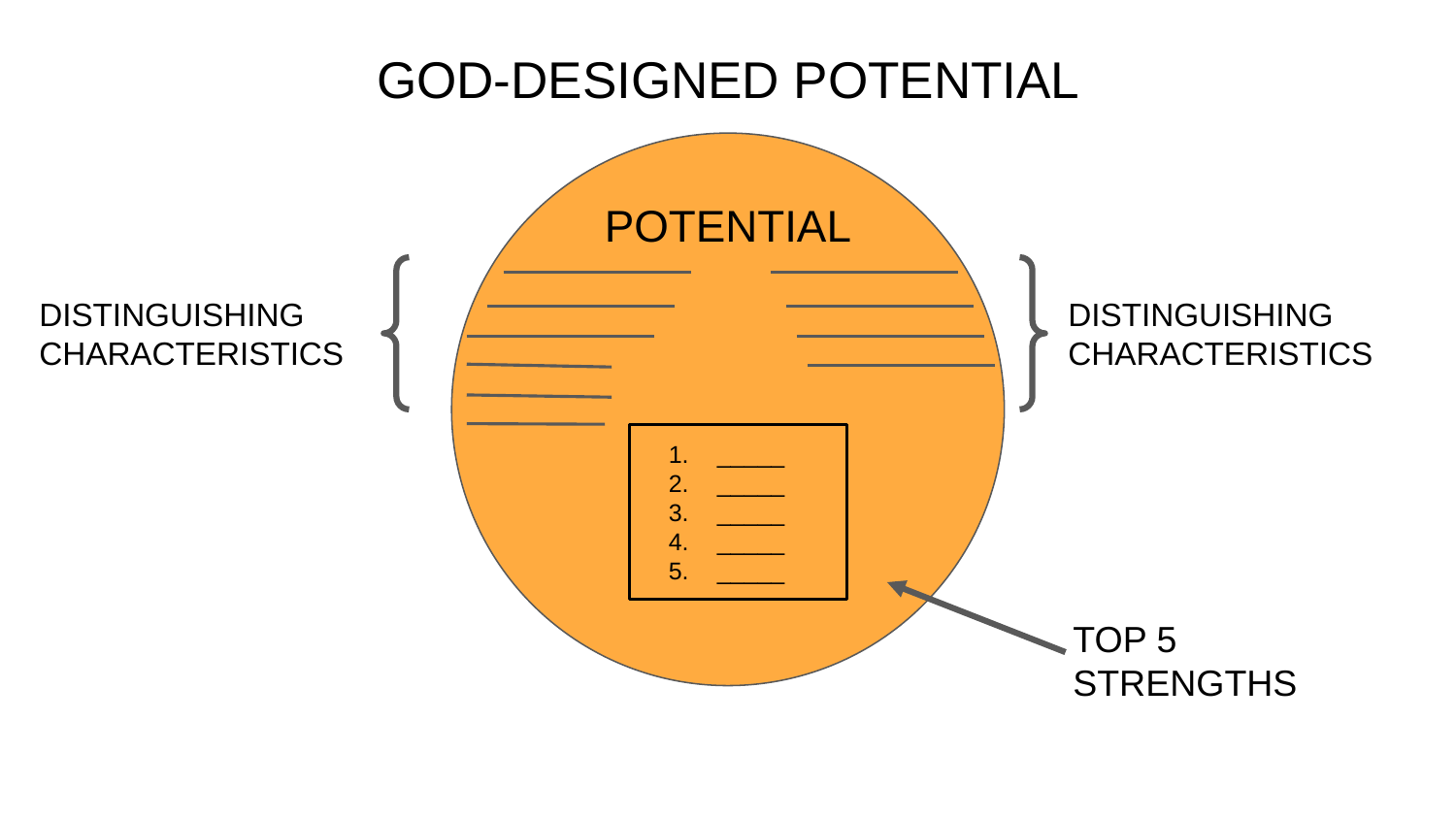

# GOD-DESIGNED POTENTIAL

POTENTIAL

DISTINGUISHING
CHARACTERISTICS
DISTINGUISHING
CHARACTERISTICS
_____
_____
_____
_____
_____
TOP 5
STRENGTHS